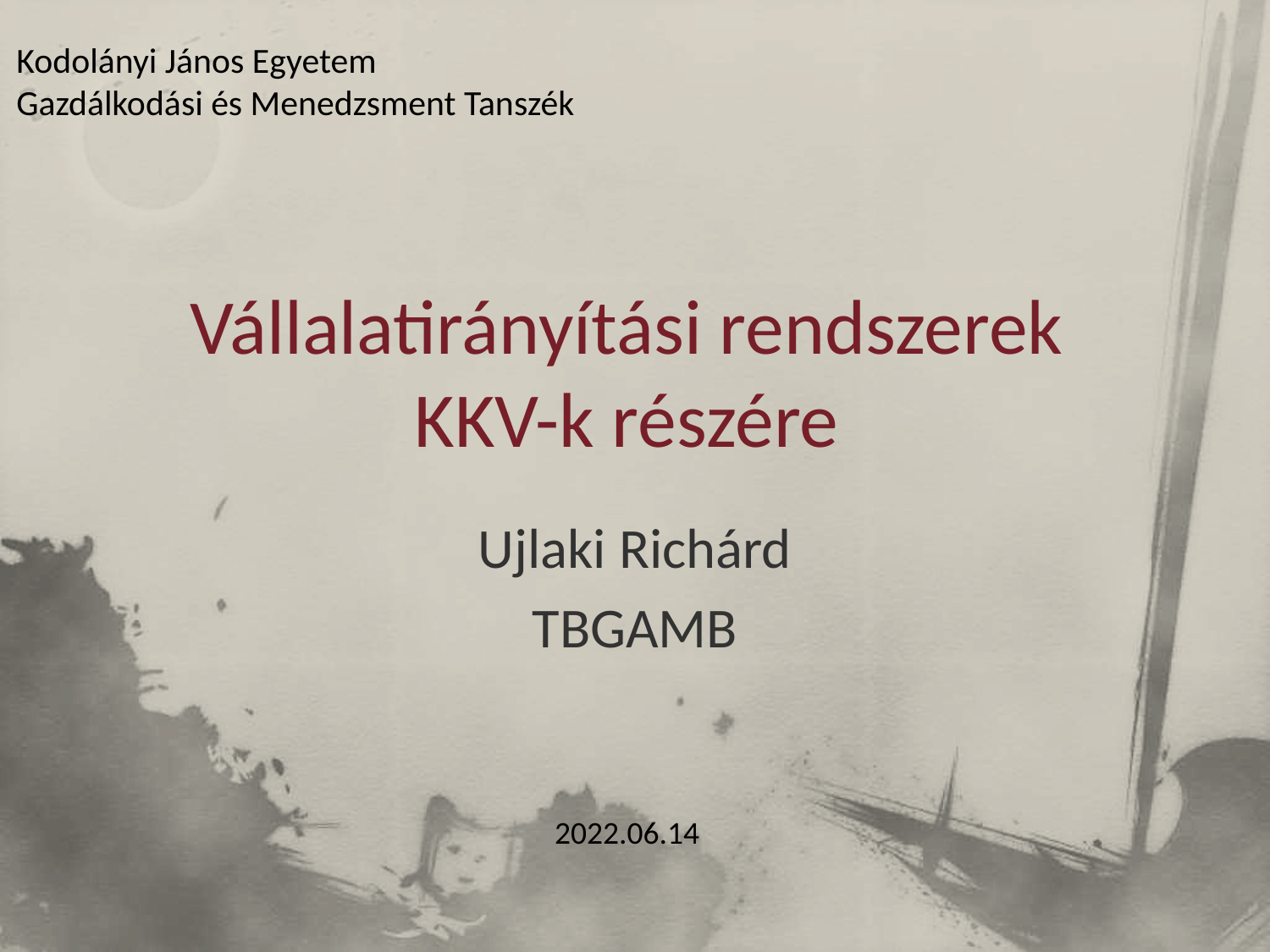

Kodolányi János Egyetem
Gazdálkodási és Menedzsment Tanszék

# Vállalatirányítási rendszerek KKV-k részére
Ujlaki Richárd
TBGAMB
2022.06.14